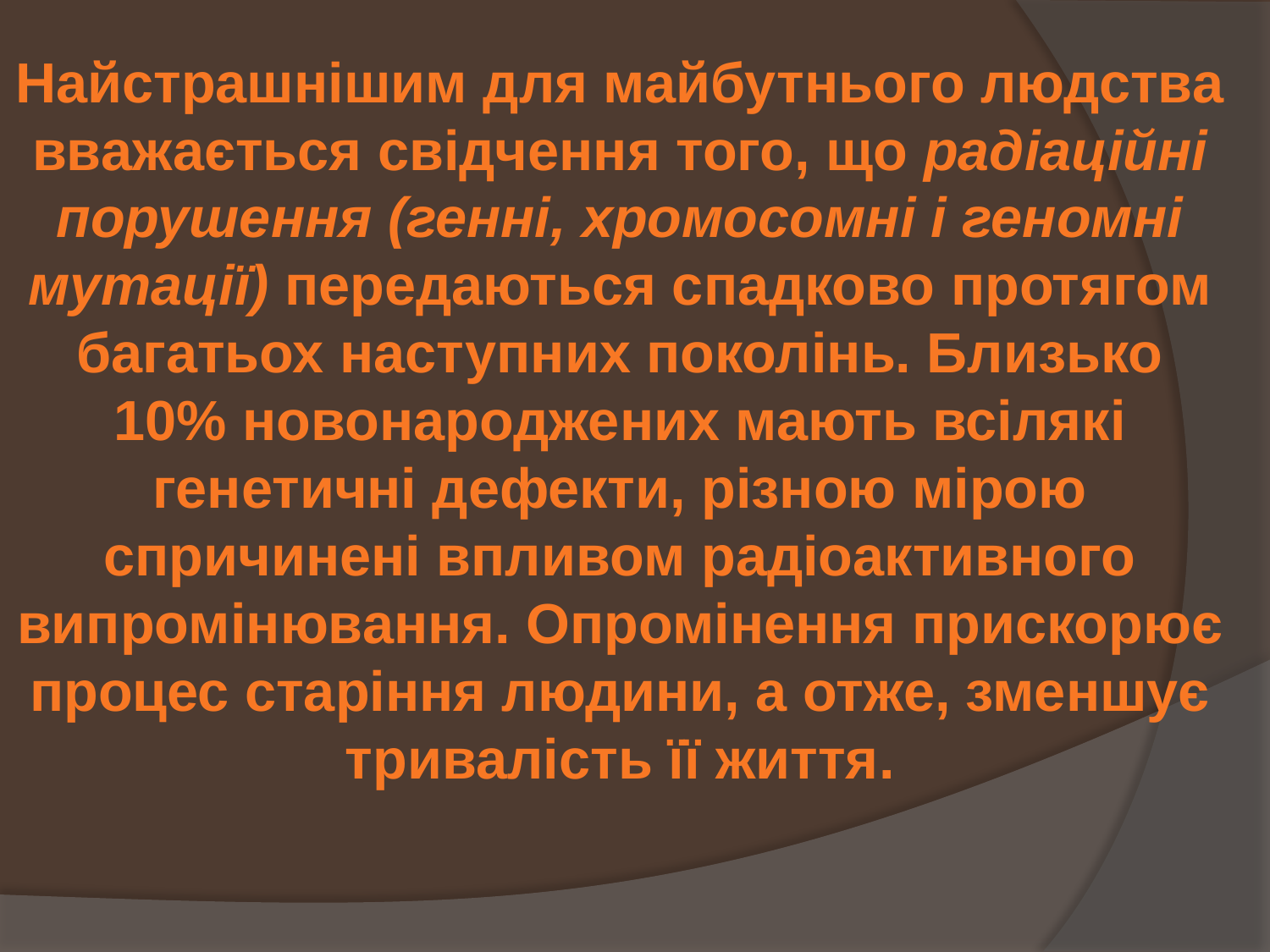

Найстрашнішим для майбутнього людства вважається свідчення того, що радіаційні порушення (генні, хромосомні і геномні мутації) передаються спадково протягом багатьох наступних поколінь. Близько 10% новонароджених мають всілякі генетичні дефекти, різною мірою спричинені впливом радіоактивного випромінювання. Опромінення прискорює процес старіння людини, а отже, зменшує тривалість її життя.